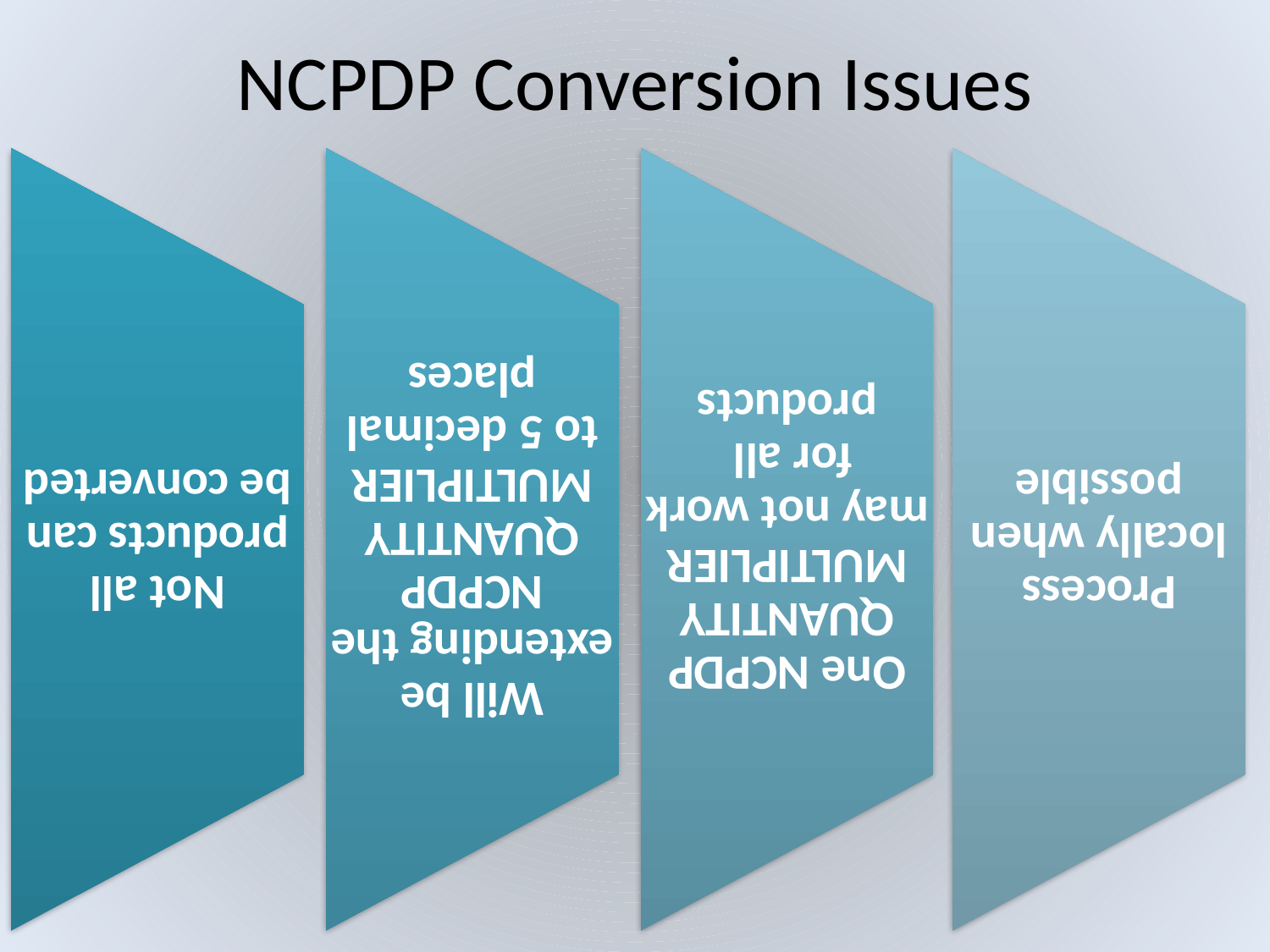

# NCPDP Conversion Issues
Not all products can be converted
Will be extending the NCPDP QUANTITY MULTIPLIER to 5 decimal places
One NCPDP QUANTITY MULTIPLIER may not work for all  products
Process locally when possible